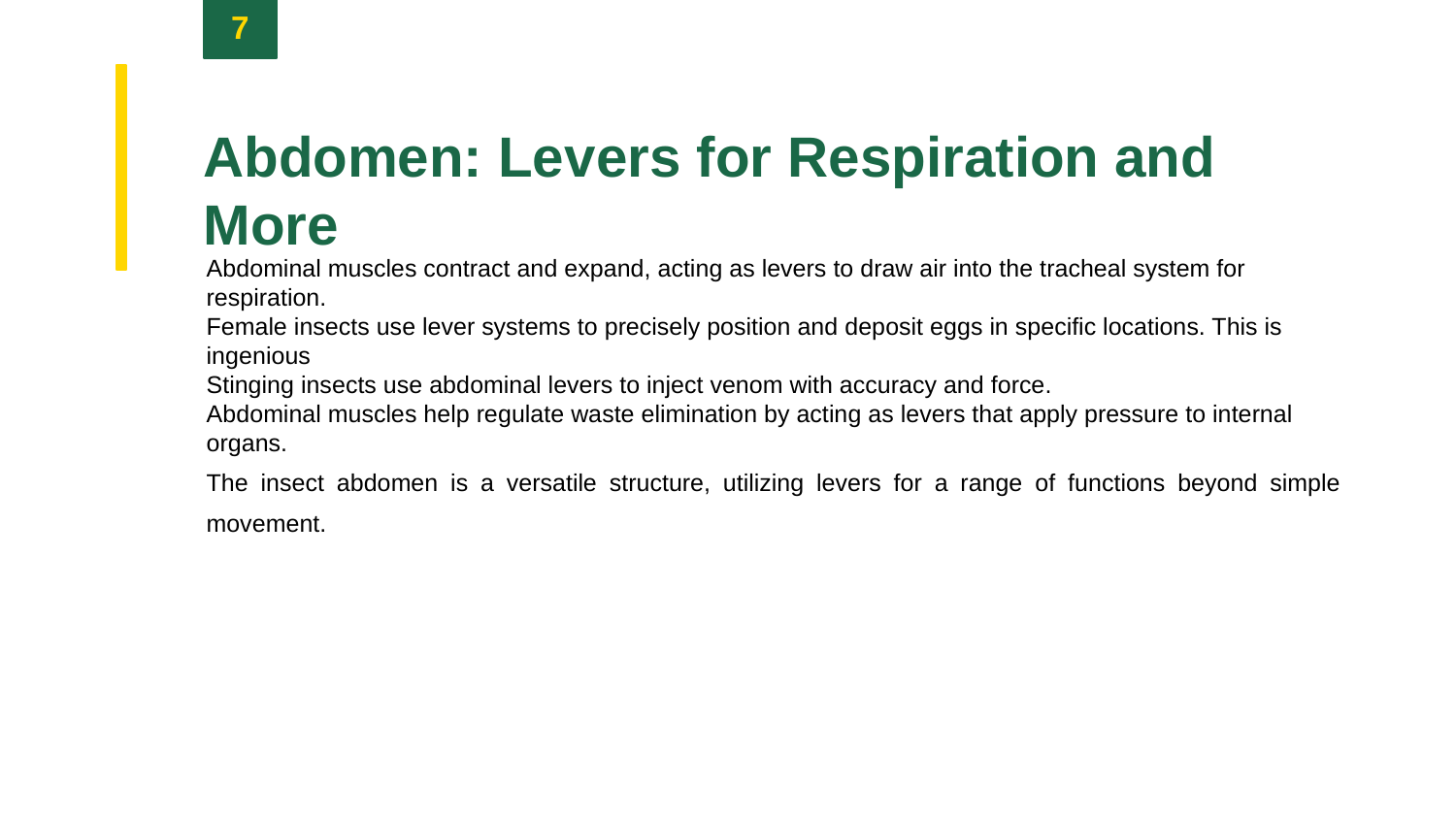

7

Abdomen: Levers for Respiration and More
Abdominal muscles contract and expand, acting as levers to draw air into the tracheal system for respiration.
Female insects use lever systems to precisely position and deposit eggs in specific locations. This is ingenious
Stinging insects use abdominal levers to inject venom with accuracy and force.
Abdominal muscles help regulate waste elimination by acting as levers that apply pressure to internal organs.
The insect abdomen is a versatile structure, utilizing levers for a range of functions beyond simple movement.